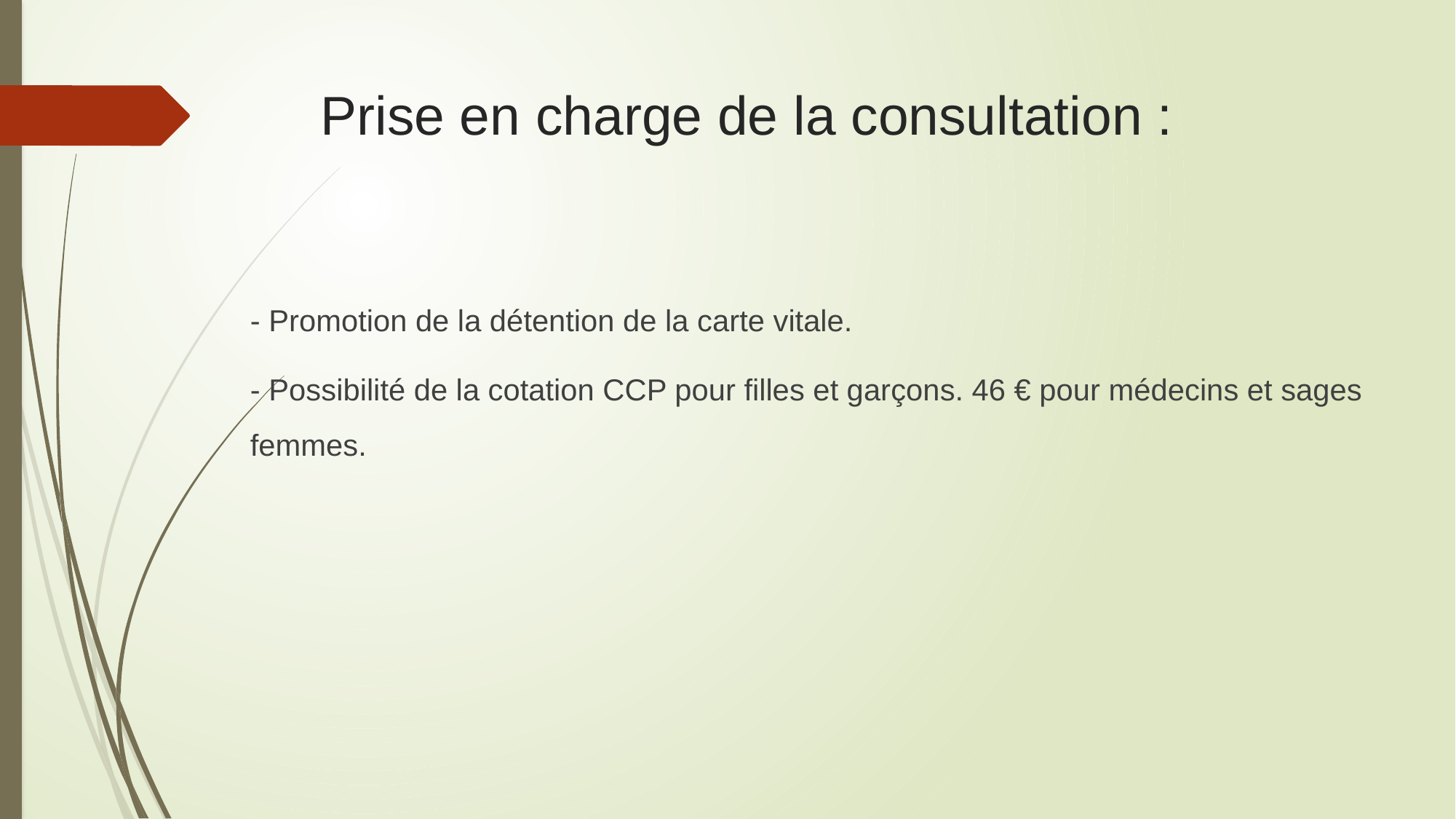

# Prise en charge de la consultation :

- Promotion de la détention de la carte vitale.
- Possibilité de la cotation CCP pour filles et garçons. 46 € pour médecins et sages femmes.